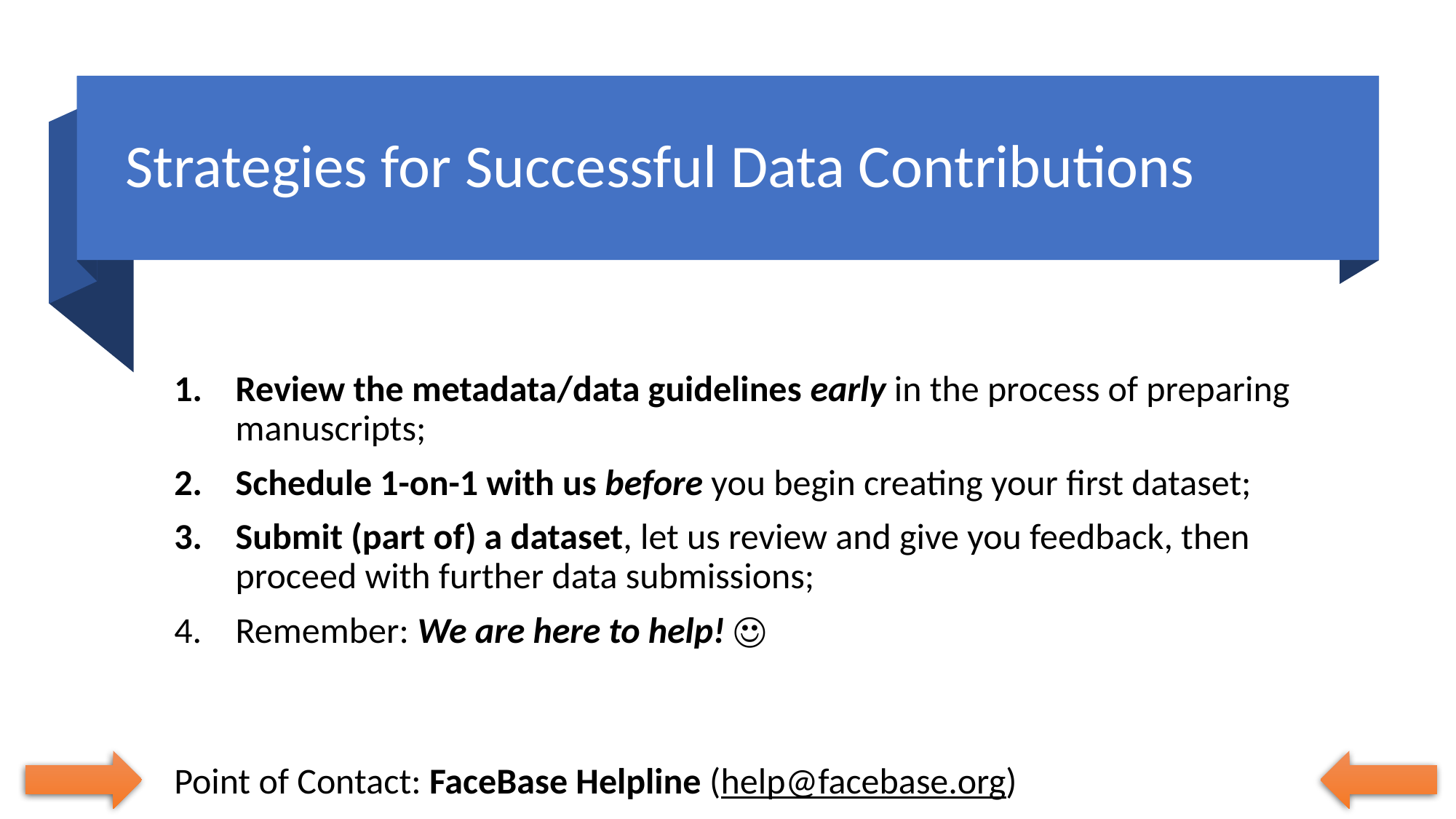

# Strategies for Successful Data Contributions

Review the metadata/data guidelines early in the process of preparing manuscripts;
Schedule 1-on-1 with us before you begin creating your first dataset;
Submit (part of) a dataset, let us review and give you feedback, then proceed with further data submissions;
Remember: We are here to help! ☺

Point of Contact: FaceBase Helpline (help@facebase.org)